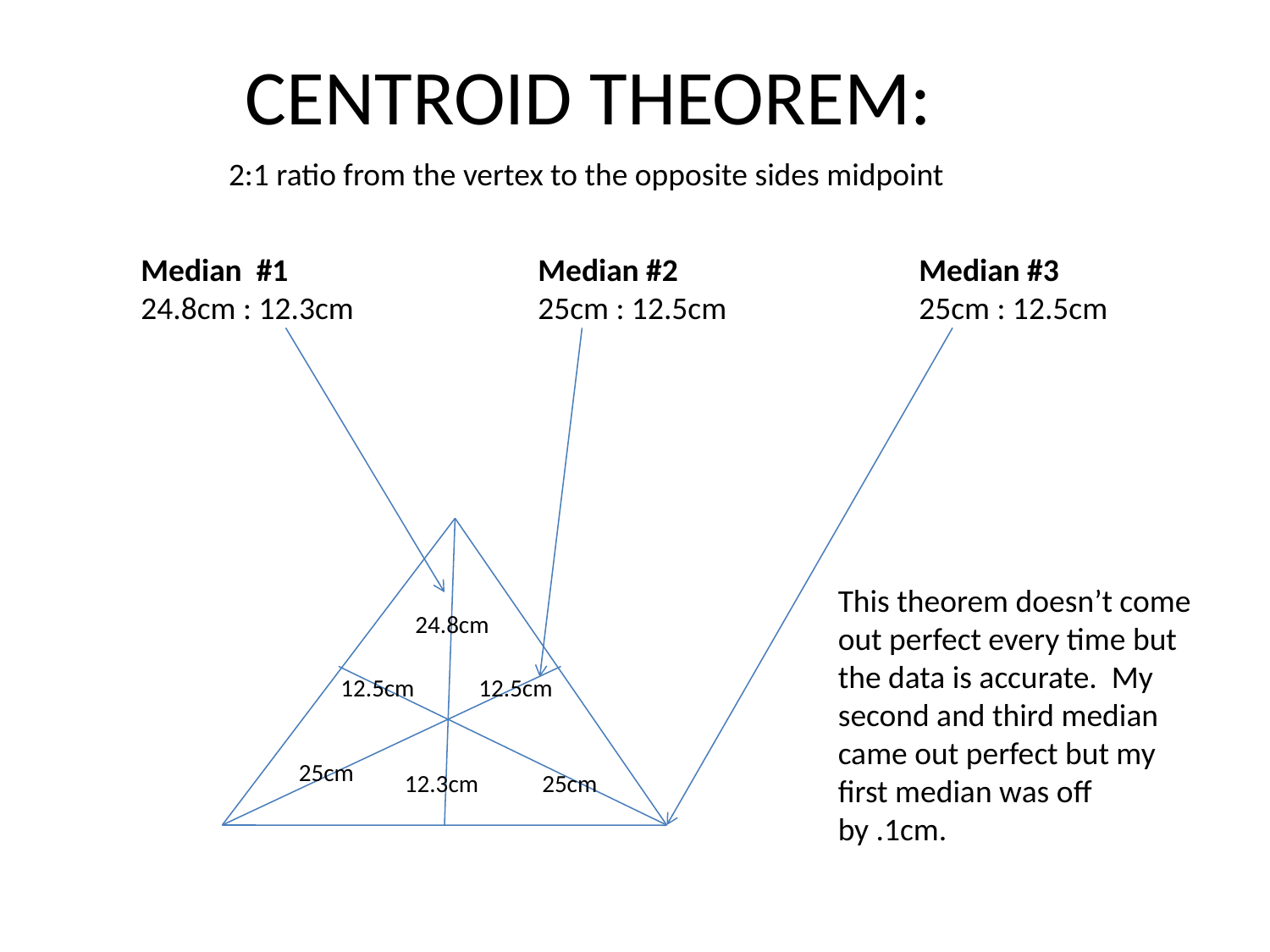

CENTROID THEOREM:
2:1 ratio from the vertex to the opposite sides midpoint
Median  #1
24.8cm : 12.3cm
Median #2
25cm : 12.5cm
Median #3
25cm : 12.5cm
This theorem doesn’t come out perfect every time but the data is accurate.  My second and third median came out perfect but my first median was off by .1cm.
24.8cm
12.5cm
12.5cm
25cm
12.3cm
25cm